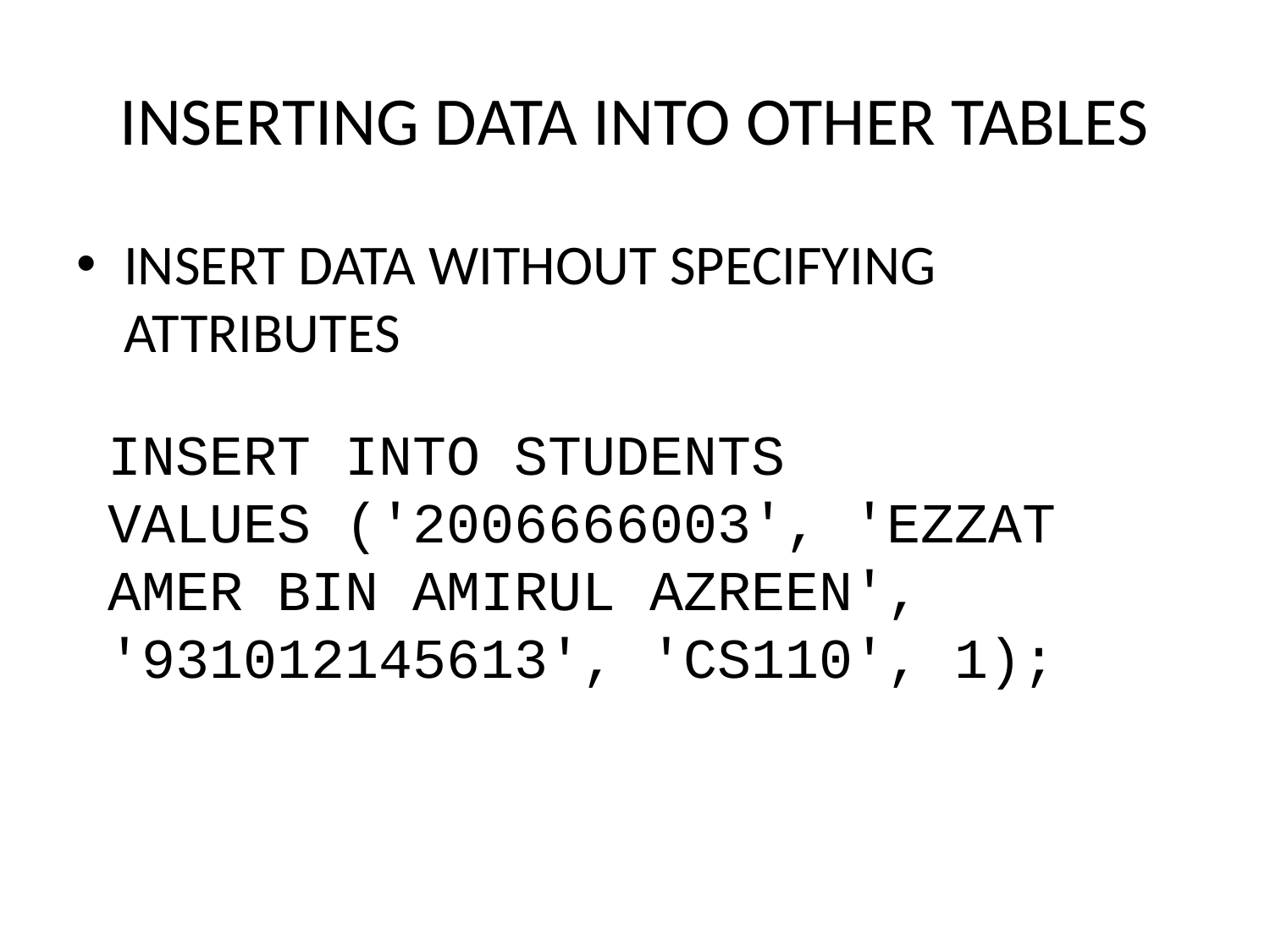

# INSERTING DATA INTO OTHER TABLES
INSERT DATA WITHOUT SPECIFYING ATTRIBUTES
INSERT INTO STUDENTS
VALUES ('2006666003', 'EZZAT AMER BIN AMIRUL AZREEN', '931012145613', 'CS110', 1);